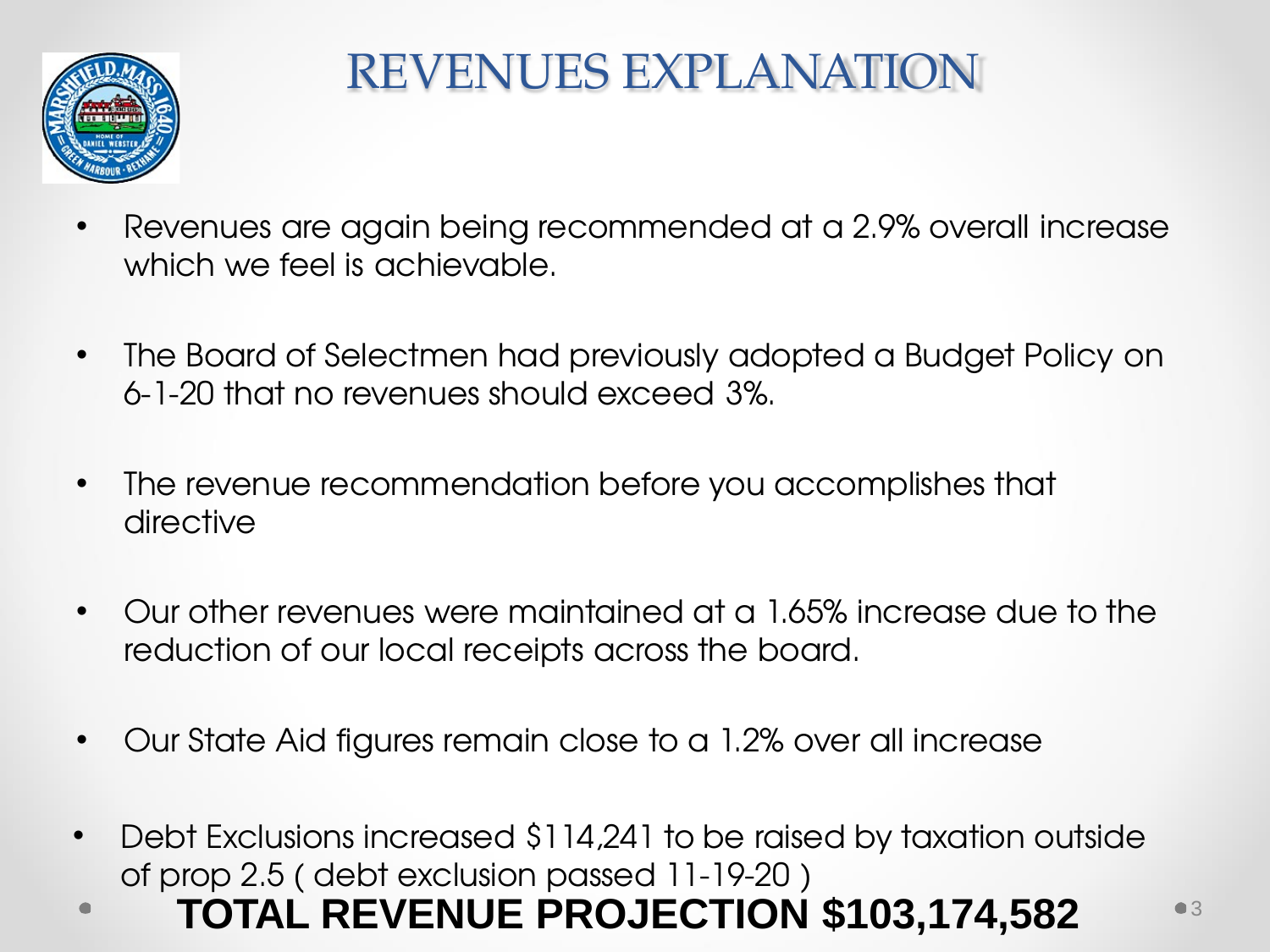

# REVENUES EXPLANATION
Revenues are again being recommended at a 2.9% overall increase
which we feel is achievable.

The Board of Selectmen had previously adopted a Budget Policy on
6-1-20 that no revenues should exceed 3%.

The revenue recommendation before you accomplishes that  directive

Our other revenues were maintained at a 1.65% increase due to the  reduction of our local receipts across the board.

Our State Aid figures remain close to a 1.2% over all increase
Debt Exclusions increased $114,241 to be raised by taxation outside  of prop 2.5 ( debt exclusion passed 11-19-20 )
TOTAL REVENUE PROJECTION $103,174,582
3